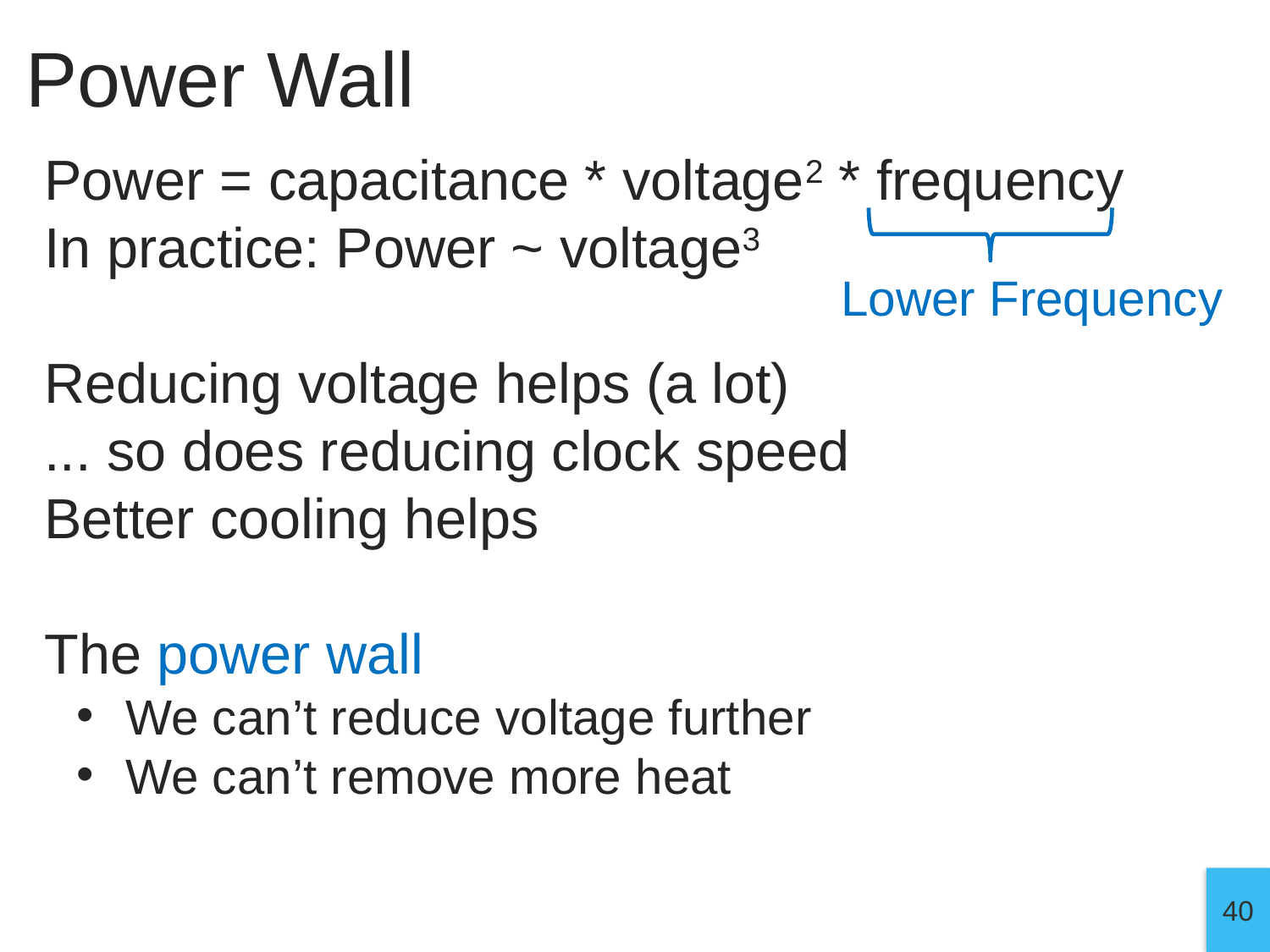

# Power Wall

Power = capacitance * voltage2 * frequency
In practice: Power ~ voltage3

Reducing voltage helps (a lot)
... so does reducing clock speed
Better cooling helps

The power wall
We can’t reduce voltage further
We can’t remove more heat

Lower Frequency
40